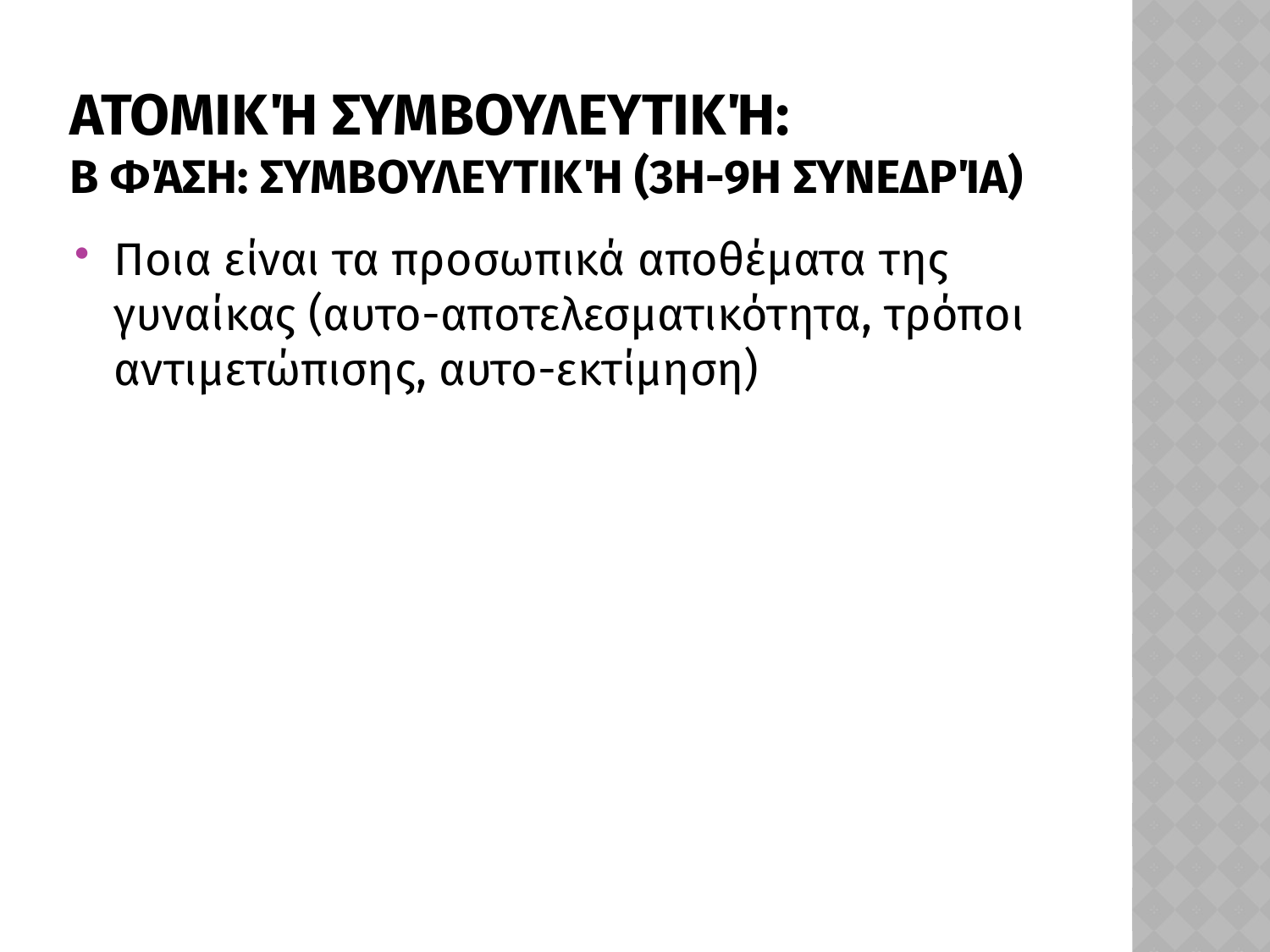

# Ατομική Συμβουλευτική: Β Φάση: Συμβουλευτική (3η-9η συνεδρία)
Ποια είναι τα προσωπικά αποθέματα της γυναίκας (αυτο-αποτελεσματικότητα, τρόποι αντιμετώπισης, αυτο-εκτίμηση)